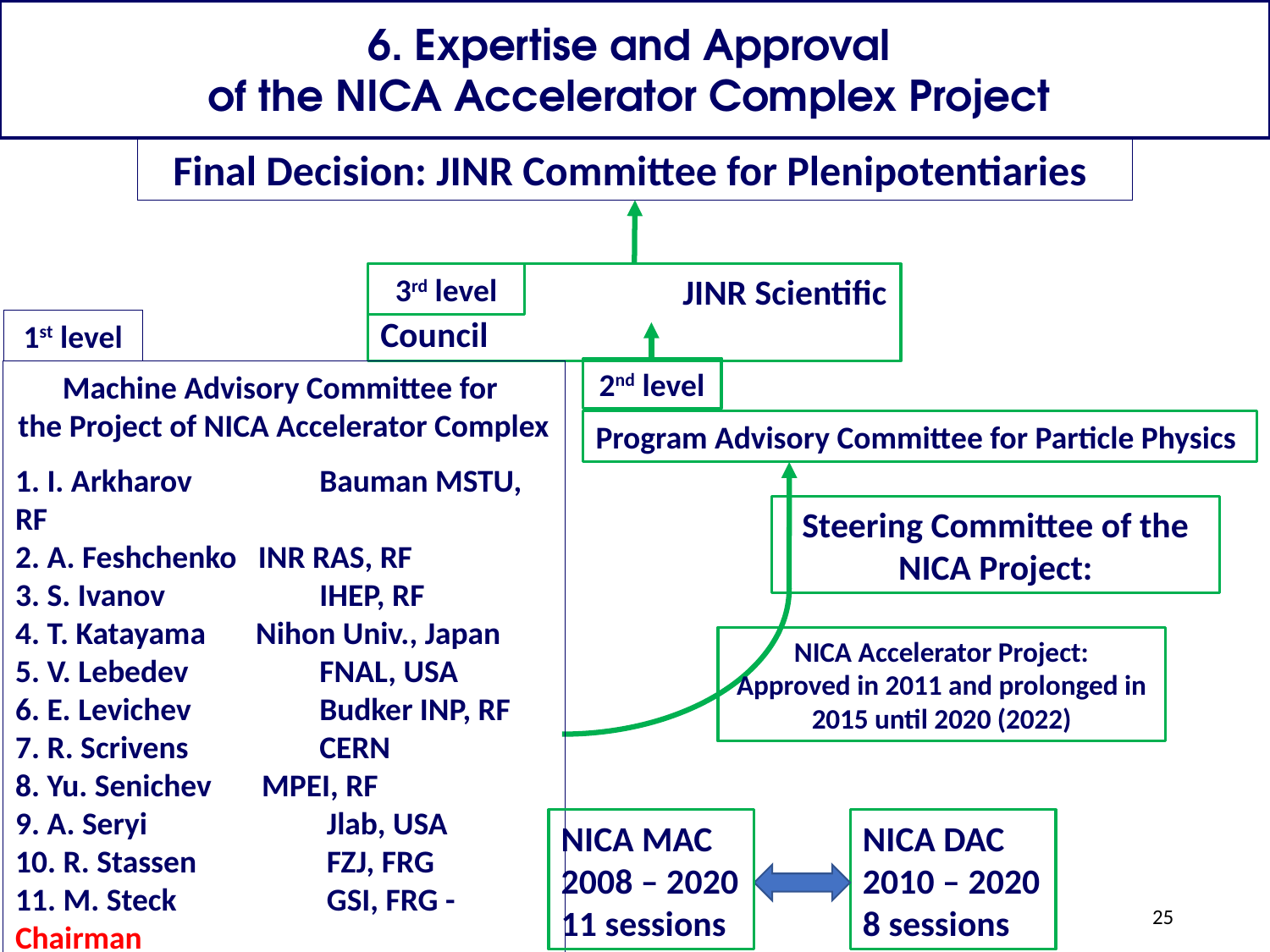

6. Expertise and Approval
of the NICA Accelerator Complex Project
Final Decision: JINR Committee for Plenipotentiaries
3rd level
		      JINR Scientific Council
1st level
Machine Advisory Committee for
the Project of NICA Accelerator Complex

1. I. Arkharov	       Bauman MSTU, RF
2. A. Feshchenko   INR RAS, RF
3. S. Ivanov 	       IHEP, RF
4. T. Katayama       Nihon Univ., Japan
5. V. Lebedev 	       FNAL, USA
6. E. Levichev 	       Budker INP, RF
7. R. Scrivens 	       CERN
8. Yu. Senichev       MPEI, RF
9. A. Seryi	        Jlab, USA
10. R. Stassen	        FZJ, FRG
11. M. Steck 	        GSI, FRG - Chairman
12. P. Zenkevich      ITEP, RF
2nd level
Program Advisory Committee for Particle Physics

Steering Committee of the NICA Project:
NICA Accelerator Project:
Approved in 2011 and prolonged in 2015 until 2020 (2022)
NICA DAC
2010 – 2020
8 sessions
NICA MAC
2008 – 2020
11 sessions

25